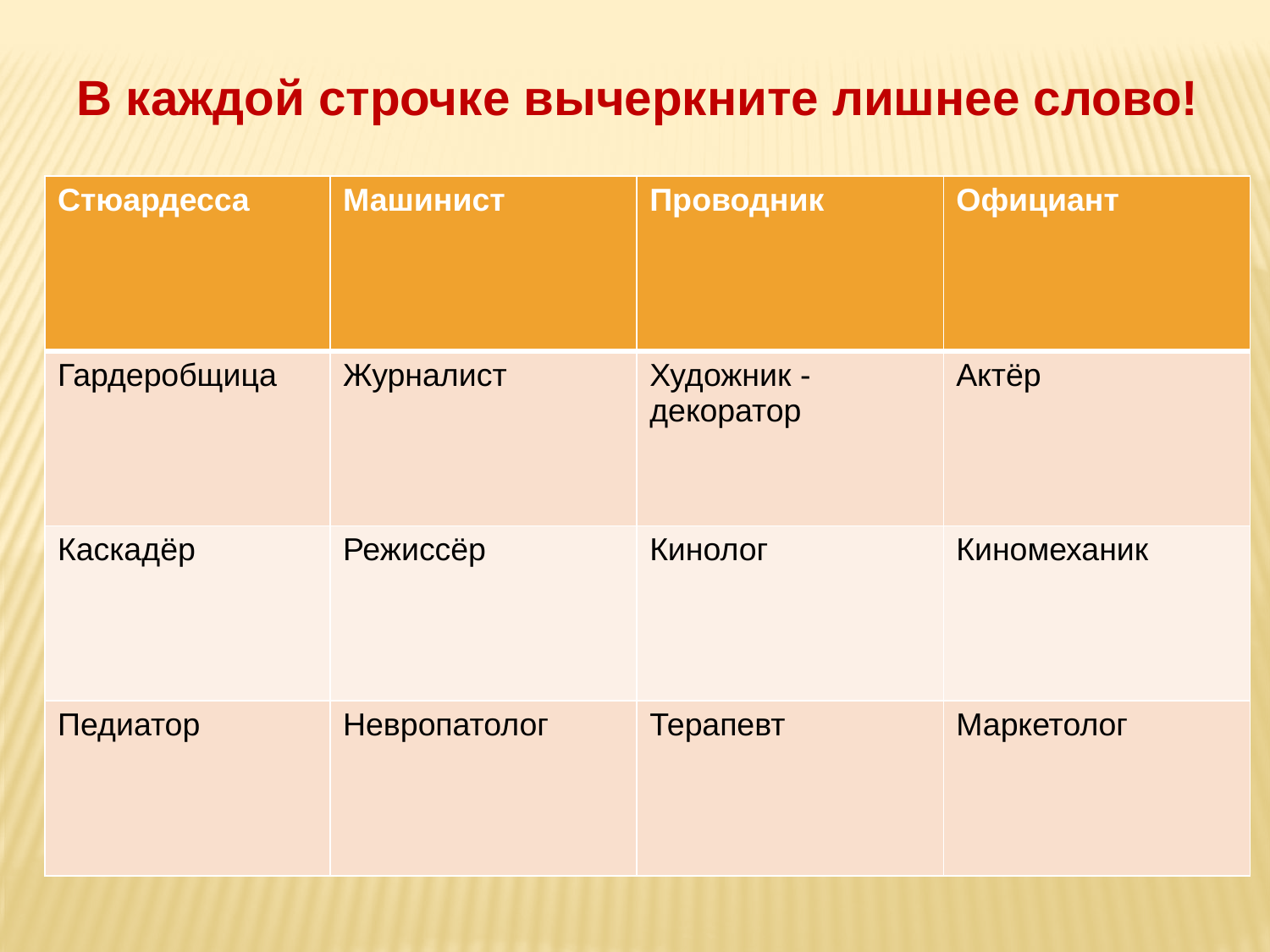

В каждой строчке вычеркните лишнее слово!
| Стюардесса | Машинист | Проводник | Официант |
| --- | --- | --- | --- |
| Гардеробщица | Журналист | Художник - декоратор | Актёр |
| Каскадёр | Режиссёр | Кинолог | Киномеханик |
| Педиатор | Невропатолог | Терапевт | Маркетолог |